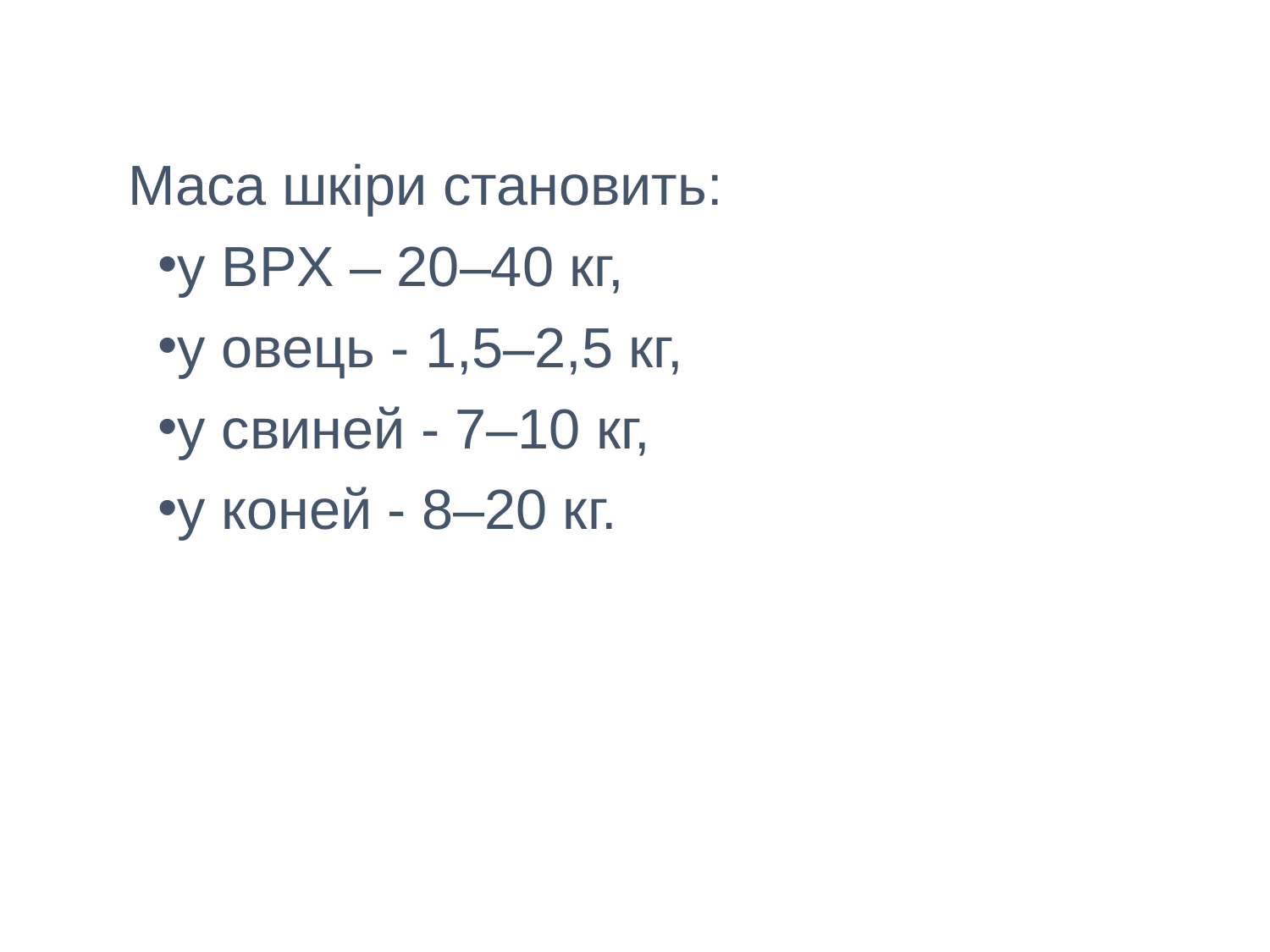

Маса шкіри становить:
у BPX – 20–40 кг,
у овець - 1,5–2,5 кг,
у свиней - 7–10 кг,
у коней - 8–20 кг.